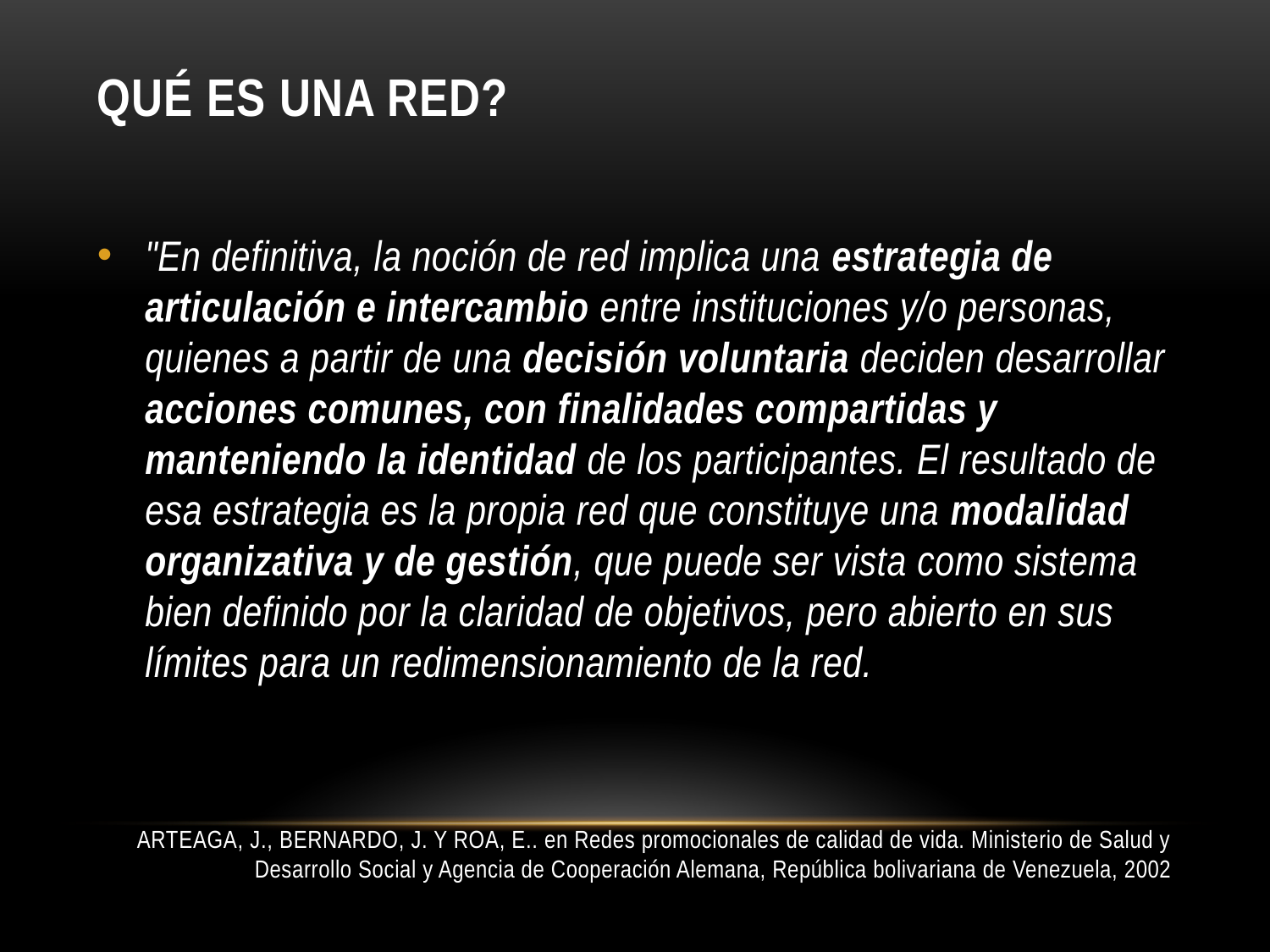

# Qué es una Red?
"En definitiva, la noción de red implica una estrategia de articulación e intercambio entre instituciones y/o personas, quienes a partir de una decisión voluntaria deciden desarrollar acciones comunes, con finalidades compartidas y manteniendo la identidad de los participantes. El resultado de esa estrategia es la propia red que constituye una modalidad organizativa y de gestión, que puede ser vista como sistema bien definido por la claridad de objetivos, pero abierto en sus límites para un redimensionamiento de la red.

ARTEAGA, J., BERNARDO, J. Y ROA, E.. en Redes promocionales de calidad de vida. Ministerio de Salud y Desarrollo Social y Agencia de Cooperación Alemana, República bolivariana de Venezuela, 2002